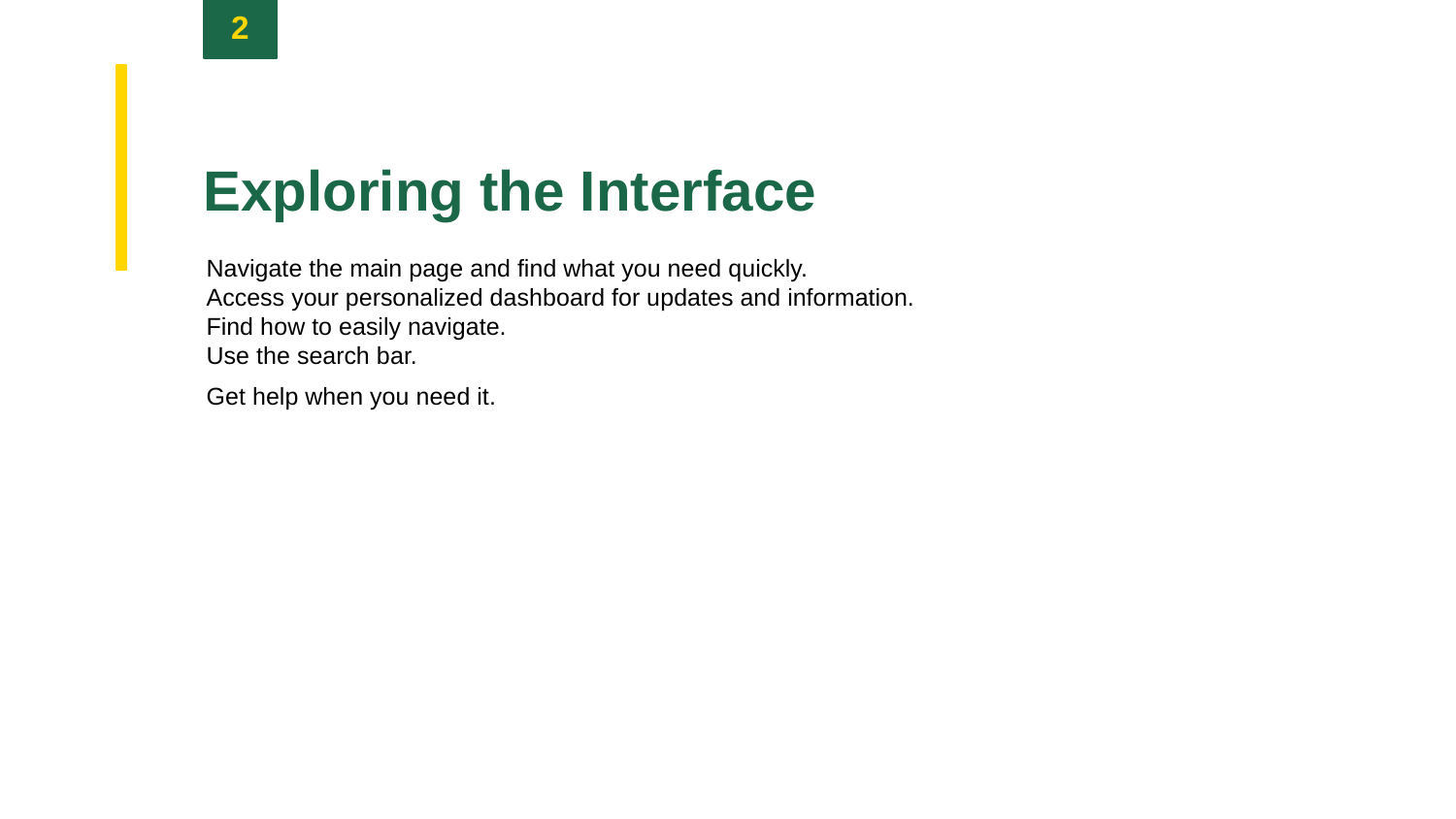

2

Exploring the Interface
Navigate the main page and find what you need quickly.
Access your personalized dashboard for updates and information.
Find how to easily navigate.
Use the search bar.
Get help when you need it.